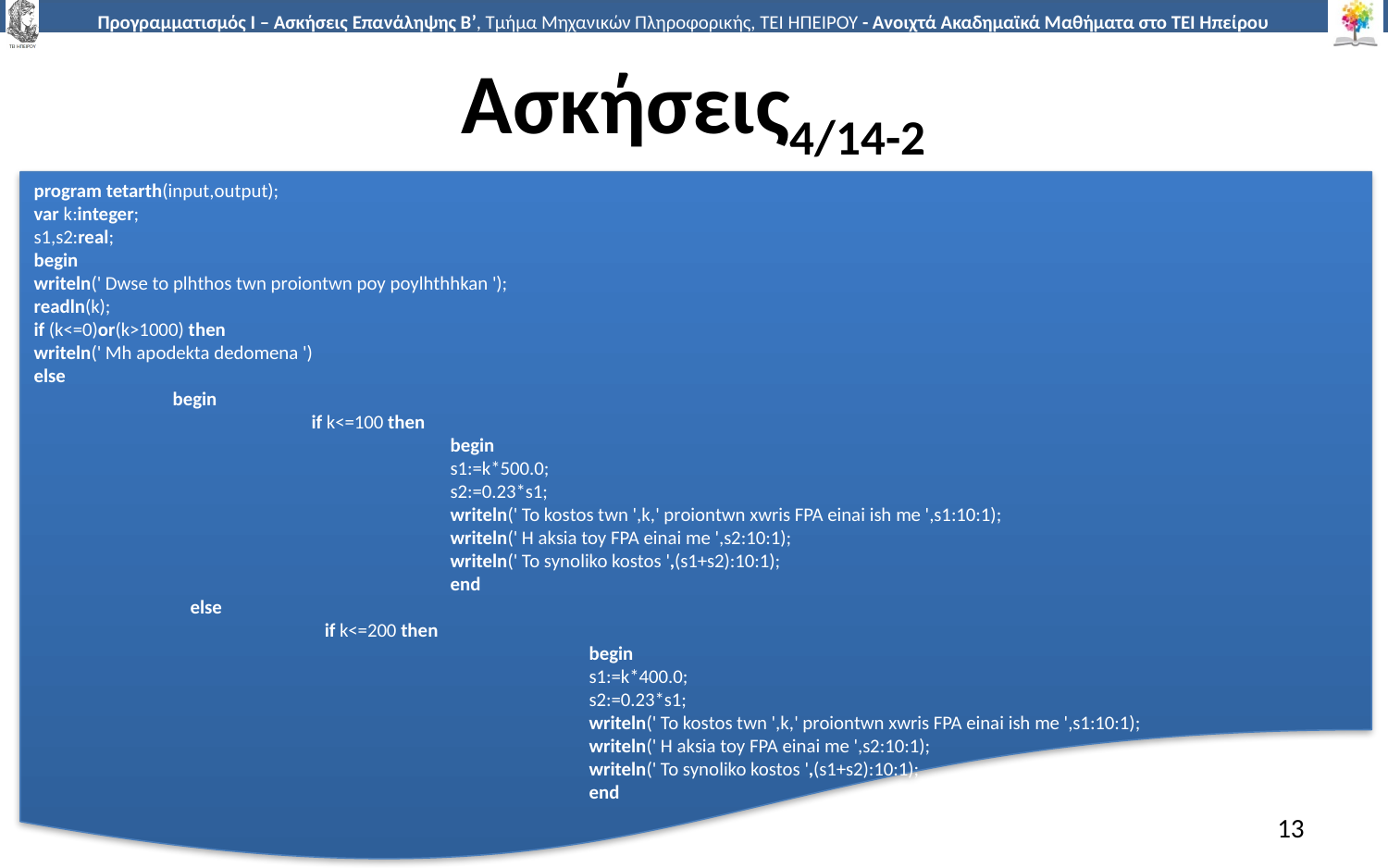

# Ασκήσεις4/14-2
program tetarth(input,output);
var k:integer;
s1,s2:real;
begin
writeln(' Dwse to plhthos twn proiontwn poy poylhthhkan ');
readln(k);
if (k<=0)or(k>1000) then
writeln(' Mh apodekta dedomena ')
else
	begin
		if k<=100 then
			begin
			s1:=k*500.0;
			s2:=0.23*s1;
			writeln(' To kostos twn ',k,' proiontwn xwris FPA einai ish me ',s1:10:1);
			writeln(' H aksia toy FPA einai me ',s2:10:1);
			writeln(' To synoliko kostos ',(s1+s2):10:1);
			end
	    else
		   if k<=200 then
				begin
				s1:=k*400.0;
				s2:=0.23*s1;
				writeln(' To kostos twn ',k,' proiontwn xwris FPA einai ish me ',s1:10:1);
				writeln(' H aksia toy FPA einai me ',s2:10:1);
				writeln(' To synoliko kostos ',(s1+s2):10:1);
				end
13